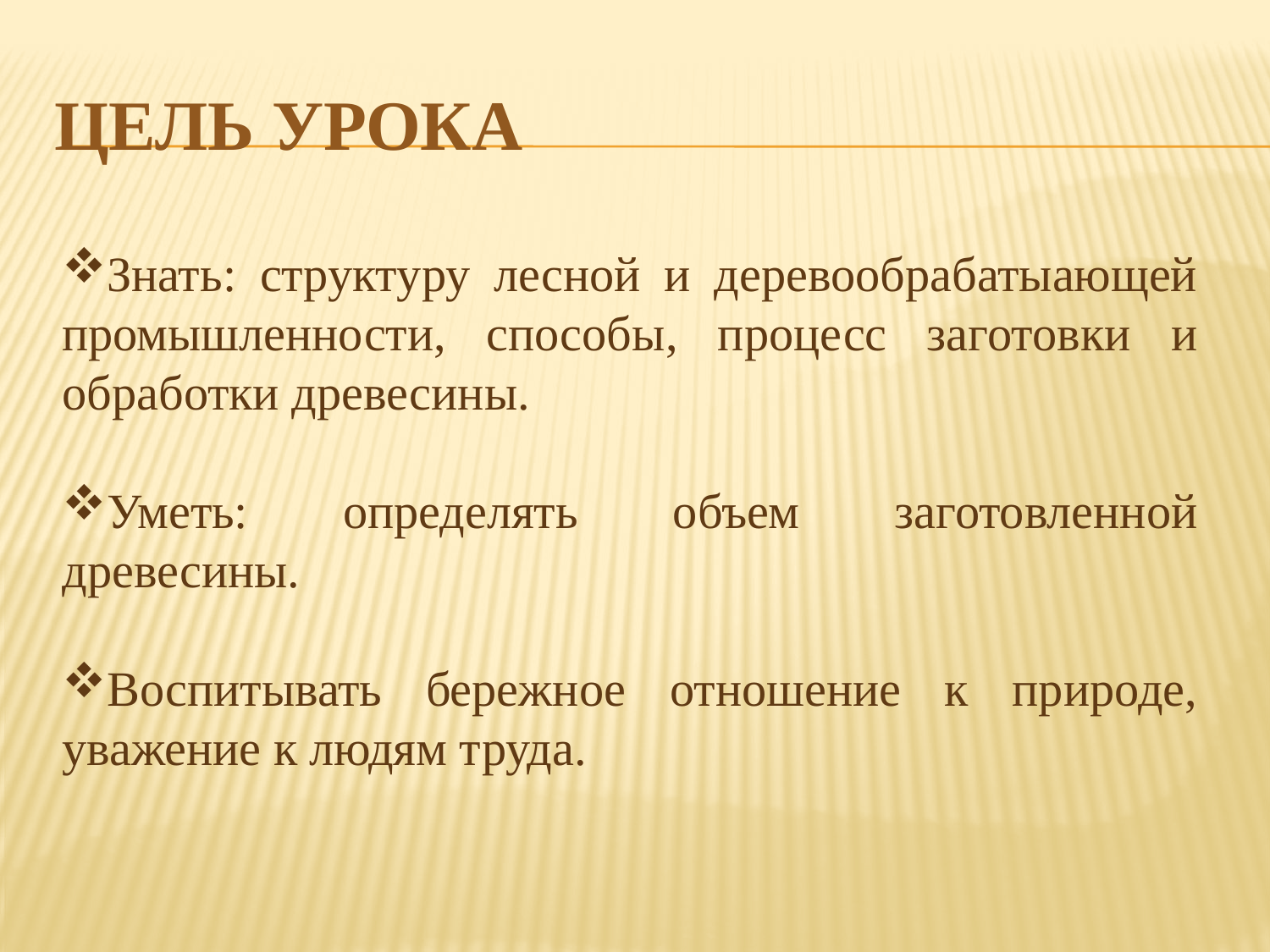

# Цель урока
Знать: структуру лесной и деревообрабатыающей промышленности, способы, процесс заготовки и обработки древесины.

Уметь: определять объем заготовленной древесины.

Воспитывать бережное отношение к природе, уважение к людям труда.